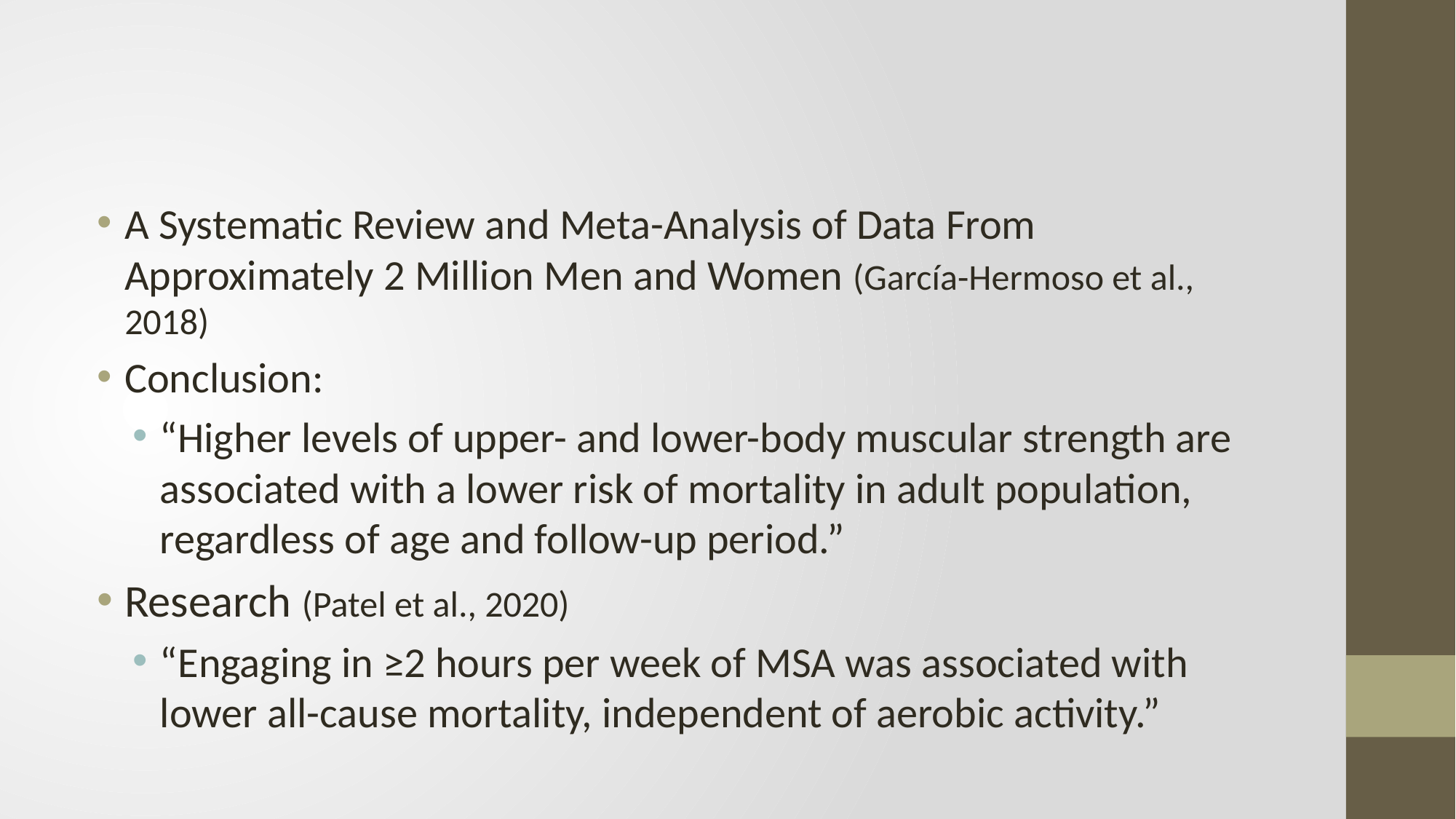

#
A Systematic Review and Meta-Analysis of Data From Approximately 2 Million Men and Women (García-Hermoso et al., 2018)
Conclusion:
“Higher levels of upper- and lower-body muscular strength are associated with a lower risk of mortality in adult population, regardless of age and follow-up period.”
Research (Patel et al., 2020)
“Engaging in ≥2 hours per week of MSA was associated with lower all-cause mortality, independent of aerobic activity.”